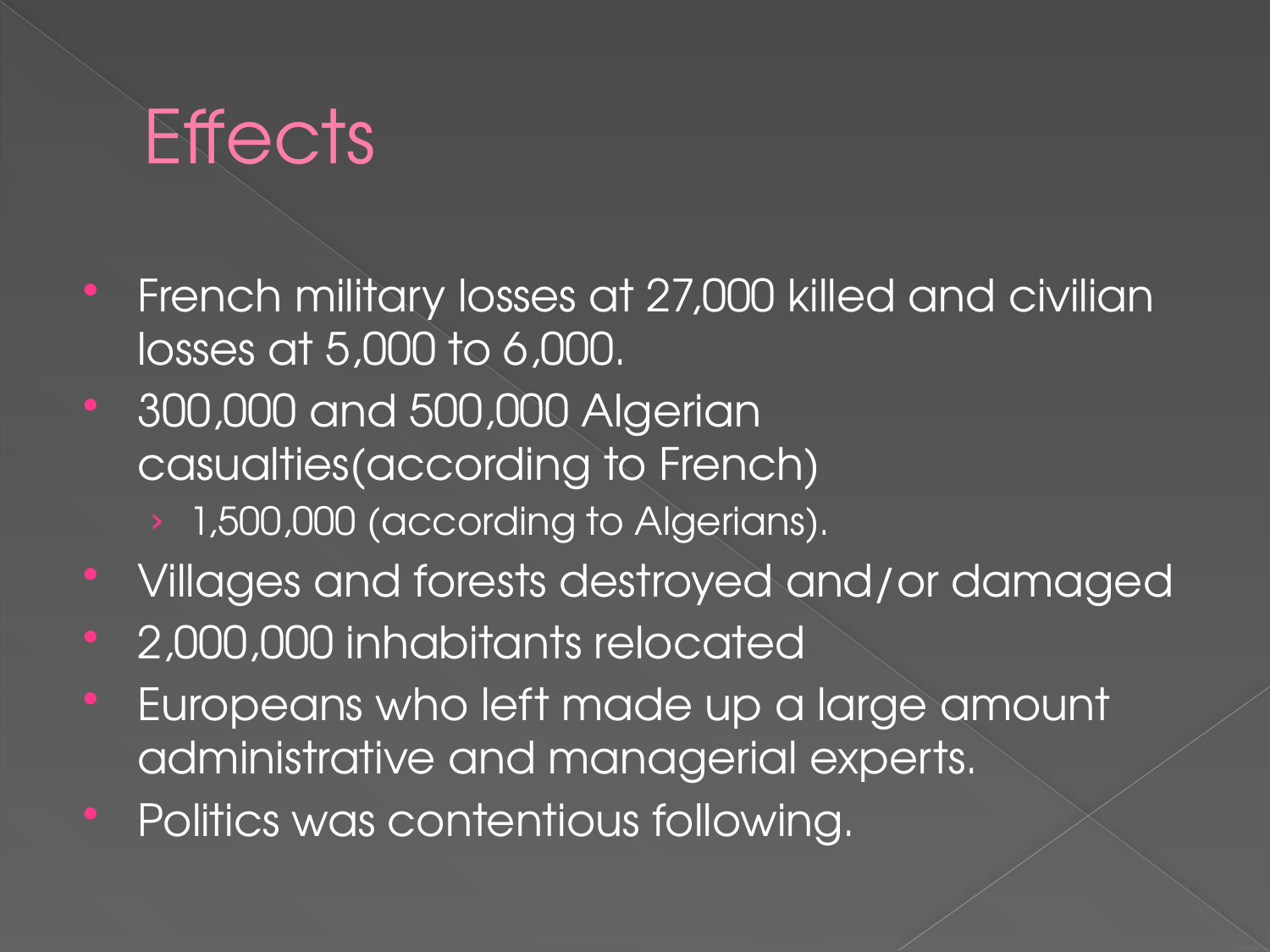

# Effects
French military losses at 27,000 killed and civilian losses at 5,000 to 6,000.
300,000 and 500,000 Algerian casualties(according to French)
1,500,000 (according to Algerians).
Villages and forests destroyed and/or damaged
2,000,000 inhabitants relocated
Europeans who left made up a large amount administrative and managerial experts.
Politics was contentious following.